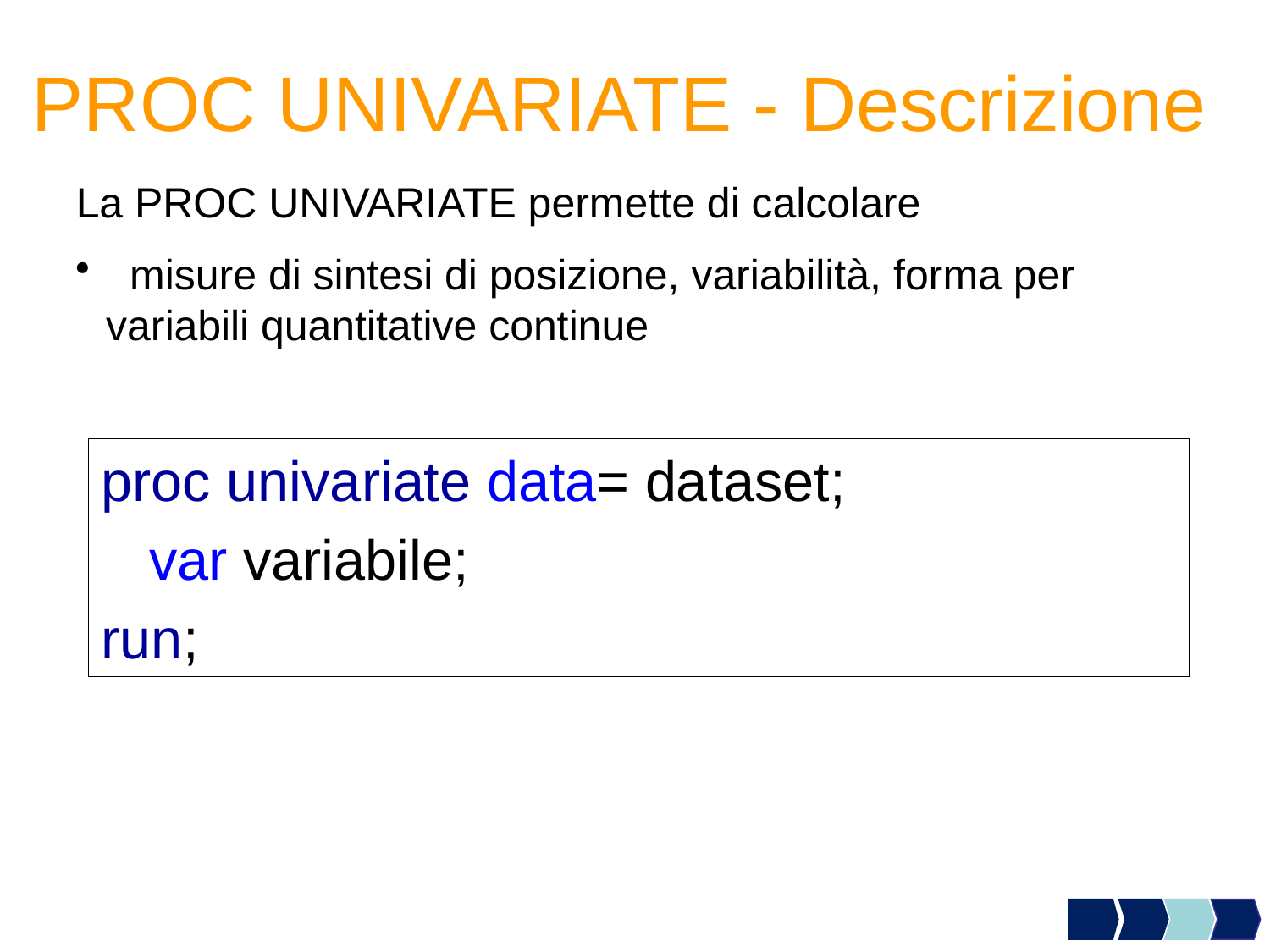

# PROC UNIVARIATE - Descrizione
La PROC UNIVARIATE permette di calcolare
  misure di sintesi di posizione, variabilità, forma per variabili quantitative continue

proc univariate data= dataset;
	var variabile;
run;